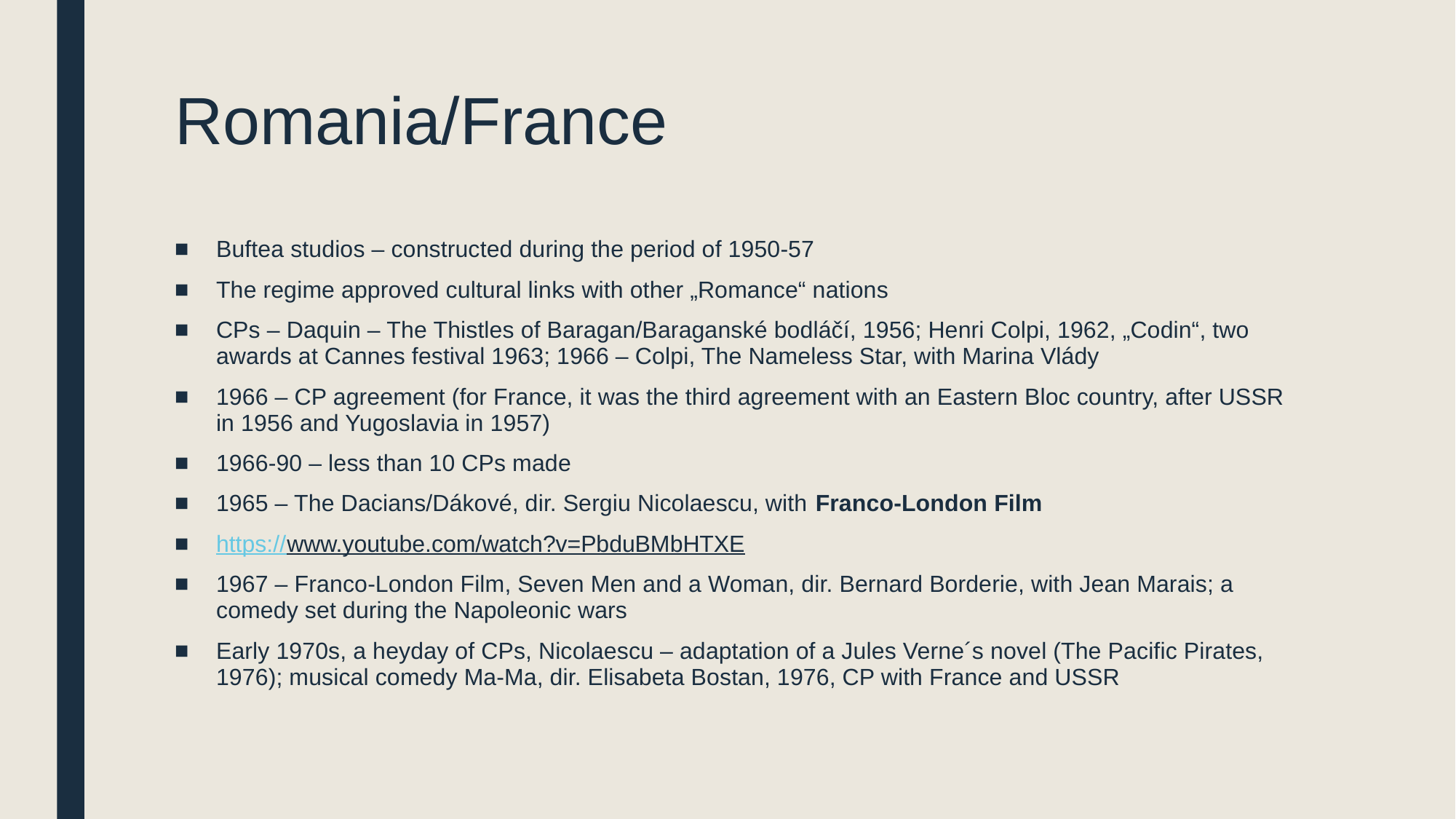

# Romania/France
Buftea studios – constructed during the period of 1950-57
The regime approved cultural links with other „Romance“ nations
CPs – Daquin – The Thistles of Baragan/Baraganské bodláčí, 1956; Henri Colpi, 1962, „Codin“, two awards at Cannes festival 1963; 1966 – Colpi, The Nameless Star, with Marina Vlády
1966 – CP agreement (for France, it was the third agreement with an Eastern Bloc country, after USSR in 1956 and Yugoslavia in 1957)
1966-90 – less than 10 CPs made
1965 – The Dacians/Dákové, dir. Sergiu Nicolaescu, with Franco-London Film
https://www.youtube.com/watch?v=PbduBMbHTXE
1967 – Franco-London Film, Seven Men and a Woman, dir. Bernard Borderie, with Jean Marais; a comedy set during the Napoleonic wars
Early 1970s, a heyday of CPs, Nicolaescu – adaptation of a Jules Verne´s novel (The Pacific Pirates, 1976); musical comedy Ma-Ma, dir. Elisabeta Bostan, 1976, CP with France and USSR